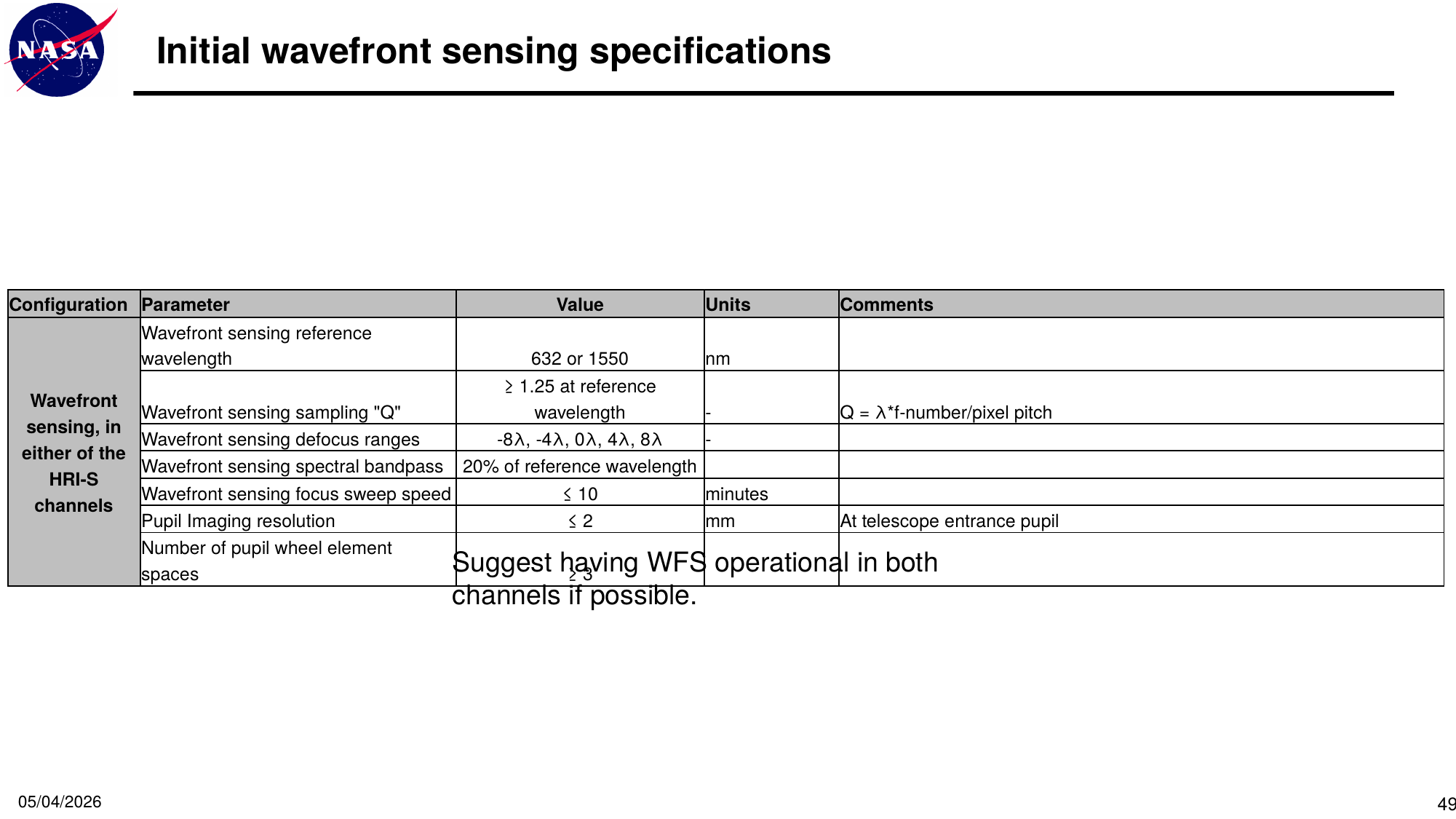

# Initial wavefront sensing specifications
| Configuration | Parameter | Value | Units | Comments |
| --- | --- | --- | --- | --- |
| Wavefront sensing, in either of the HRI-S channels | Wavefront sensing reference wavelength | 632 or 1550 | nm |  |
|  | Wavefront sensing sampling "Q" | ≥ 1.25 at reference wavelength | - | Q = λ\*f-number/pixel pitch |
|  | Wavefront sensing defocus ranges | -8λ, -4λ, 0λ, 4λ, 8λ | - |  |
|  | Wavefront sensing spectral bandpass | 20% of reference wavelength |  |  |
|  | Wavefront sensing focus sweep speed | ≤ 10 | minutes |  |
|  | Pupil Imaging resolution | ≤ 2 | mm | At telescope entrance pupil |
|  | Number of pupil wheel element spaces | ≥ 3 |  |  |
Suggest having WFS operational in both channels if possible.